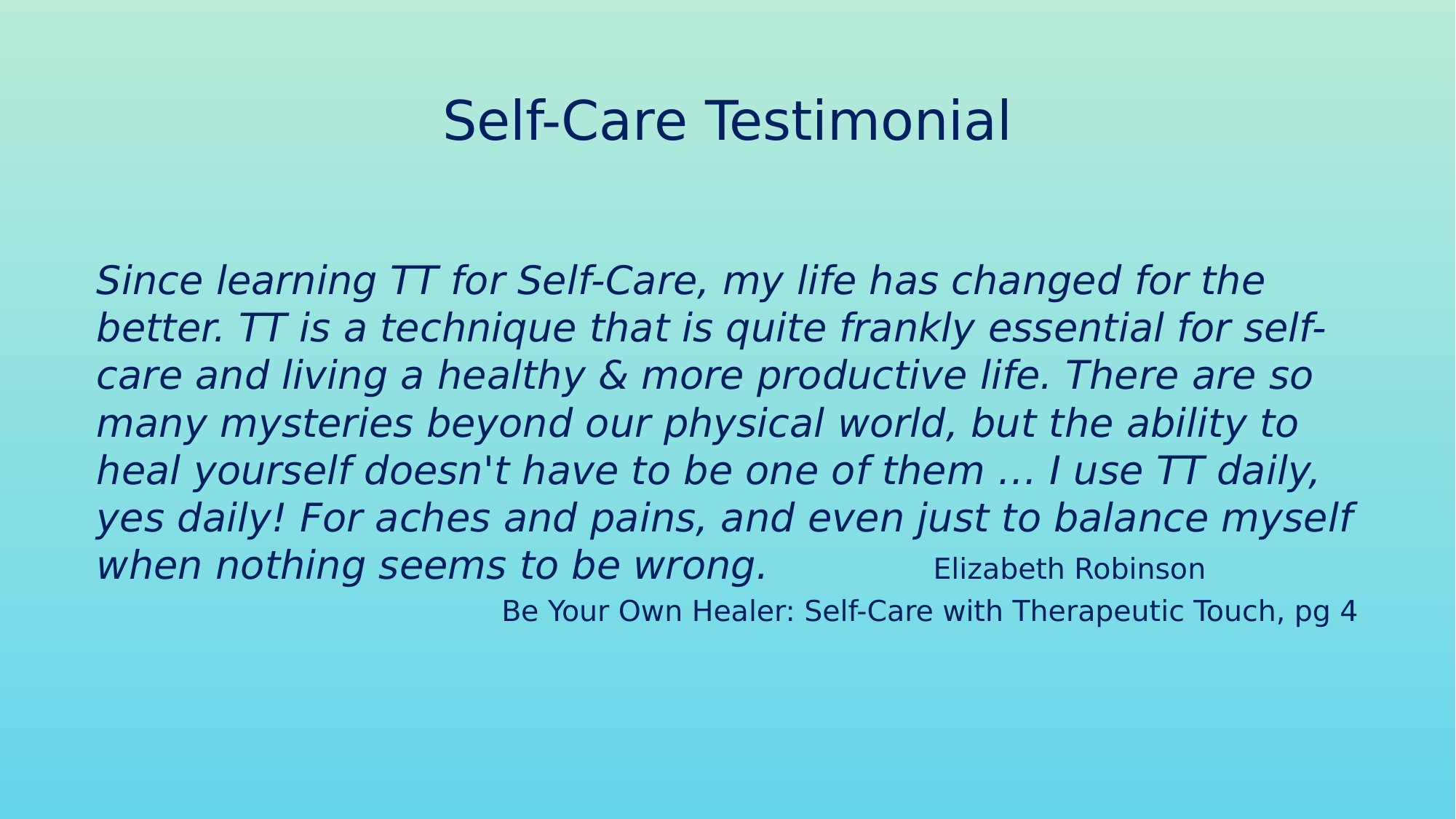

# Self-Care Testimonial
Since learning TT for Self-Care, my life has changed for the better. TT is a technique that is quite frankly essential for self-care and living a healthy & more productive life. There are so many mysteries beyond our physical world, but the ability to heal yourself doesn't have to be one of them … I use TT daily, yes daily! For aches and pains, and even just to balance myself when nothing seems to be wrong.             Elizabeth Robinson
Be Your Own Healer: Self-Care with Therapeutic Touch, pg 4